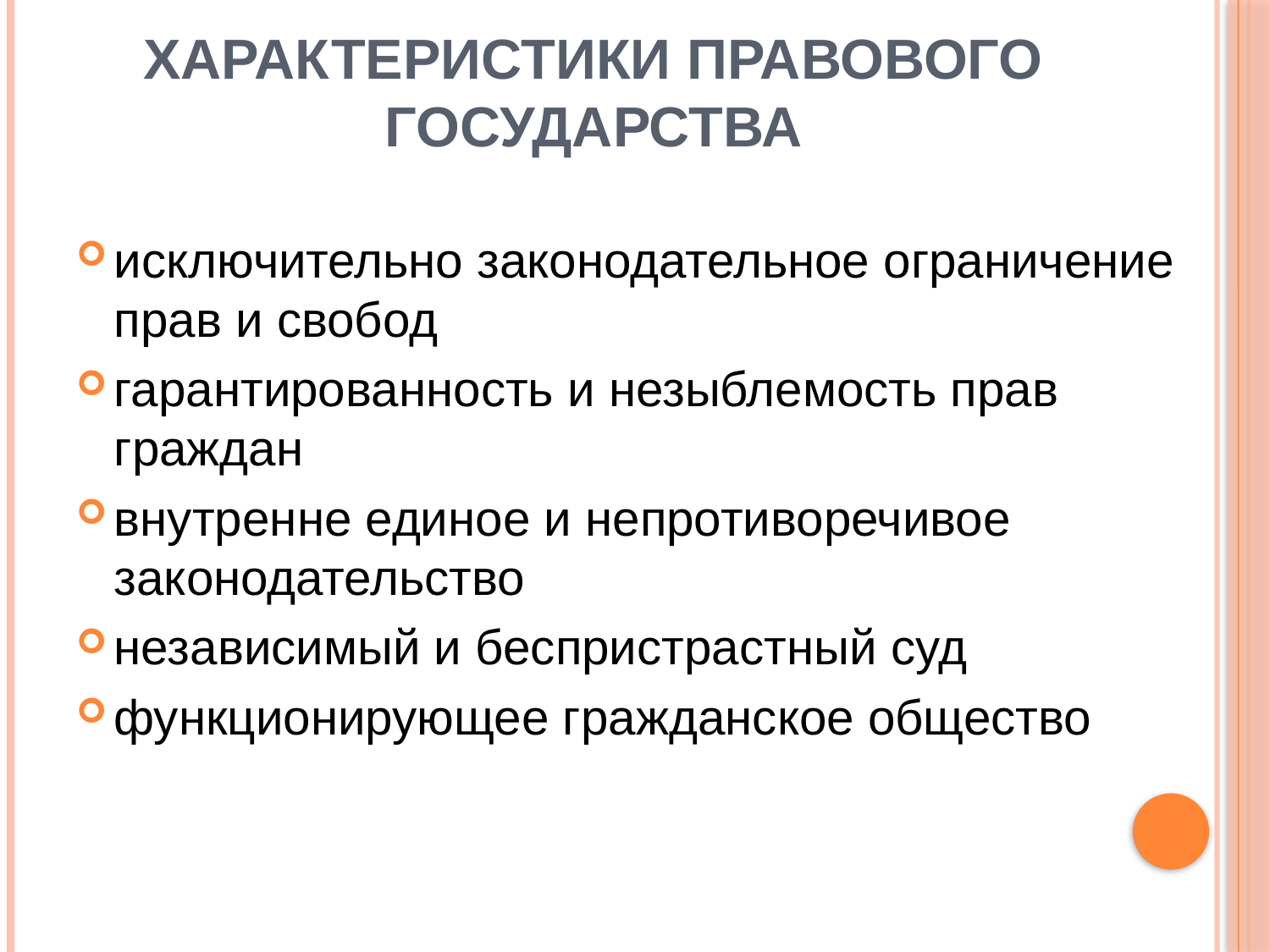

# Характеристики правового государства
исключительно законодательное ограничение прав и свобод
гарантированность и незыблемость прав граждан
внутренне единое и непротиворечивое законодательство
независимый и беспристрастный суд
функционирующее гражданское общество